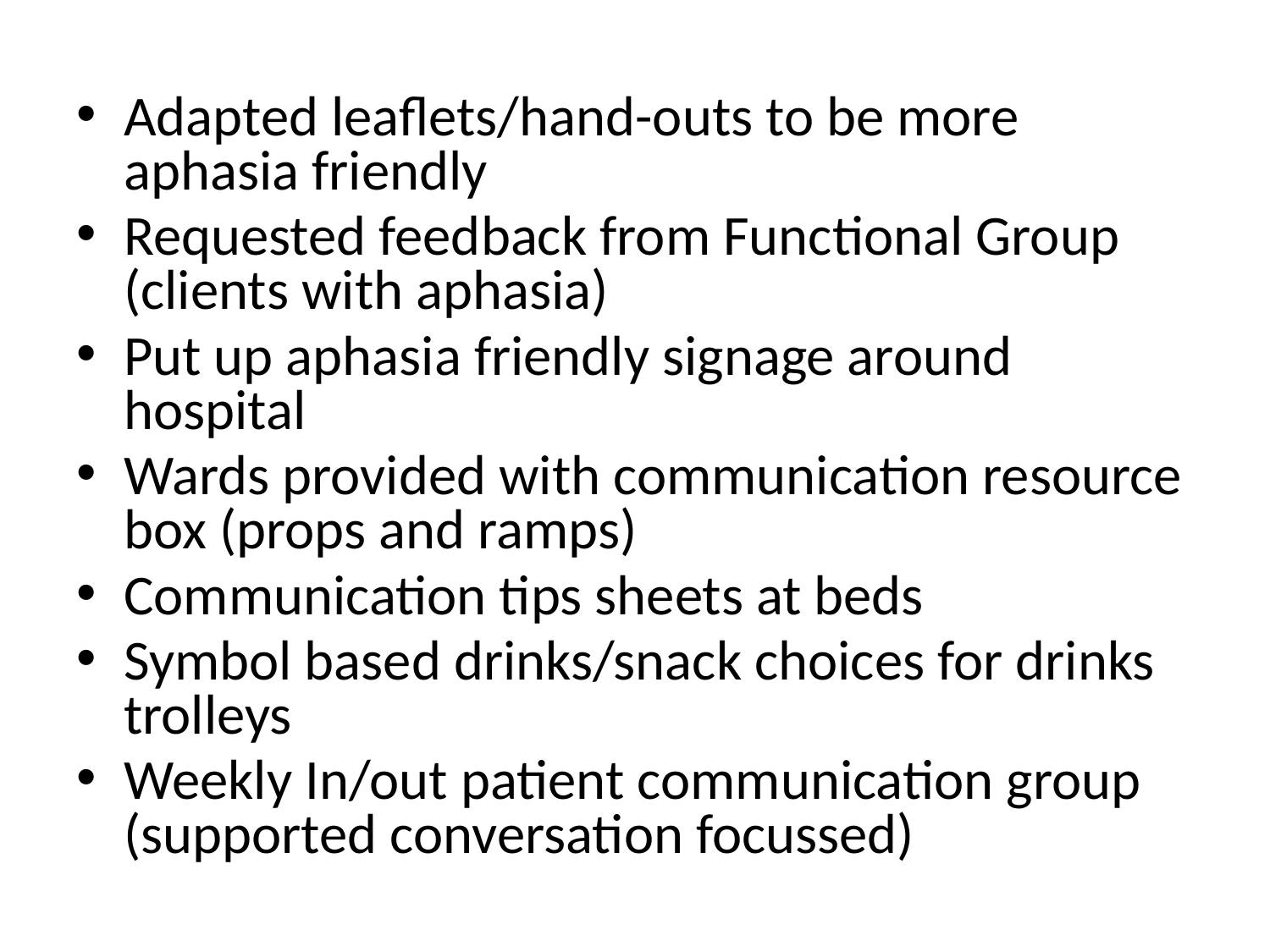

Adapted leaflets/hand-outs to be more aphasia friendly
Requested feedback from Functional Group (clients with aphasia)
Put up aphasia friendly signage around hospital
Wards provided with communication resource box (props and ramps)
Communication tips sheets at beds
Symbol based drinks/snack choices for drinks trolleys
Weekly In/out patient communication group (supported conversation focussed)